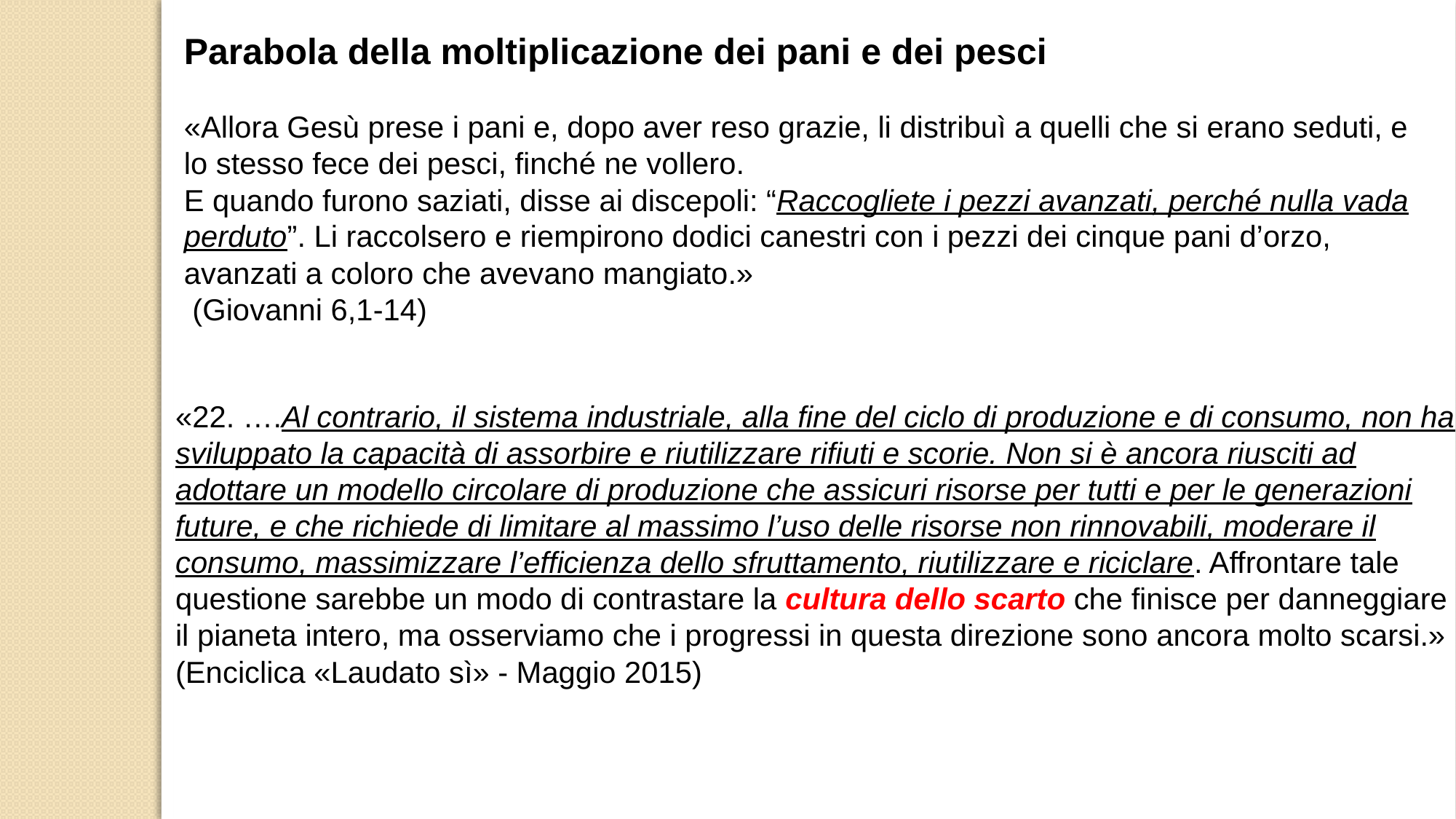

Parabola della moltiplicazione dei pani e dei pesci

«Allora Gesù prese i pani e, dopo aver reso grazie, li distribuì a quelli che si erano seduti, e lo stesso fece dei pesci, finché ne vollero.
E quando furono saziati, disse ai discepoli: “Raccogliete i pezzi avanzati, perché nulla vada perduto”. Li raccolsero e riempirono dodici canestri con i pezzi dei cinque pani d’orzo, avanzati a coloro che avevano mangiato.»
 (Giovanni 6,1-14)
«22. ….Al contrario, il sistema industriale, alla fine del ciclo di produzione e di consumo, non ha sviluppato la capacità di assorbire e riutilizzare rifiuti e scorie. Non si è ancora riusciti ad adottare un modello circolare di produzione che assicuri risorse per tutti e per le generazioni future, e che richiede di limitare al massimo l’uso delle risorse non rinnovabili, moderare il consumo, massimizzare l’efficienza dello sfruttamento, riutilizzare e riciclare. Affrontare tale questione sarebbe un modo di contrastare la cultura dello scarto che finisce per danneggiare il pianeta intero, ma osserviamo che i progressi in questa direzione sono ancora molto scarsi.»
(Enciclica «Laudato sì» - Maggio 2015)